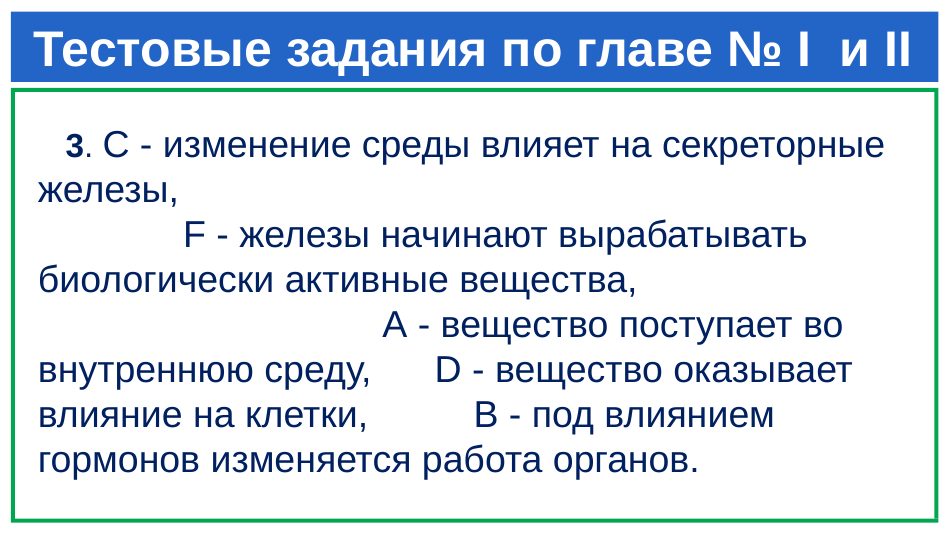

# Тестовые задания по главе № I  и II
   3. C - изменение среды влияет на секреторные железы,                                                          	           F - железы начинают вырабатывать биологически активные вещества,	 	                              А - вещество поступает во внутреннюю среду,      D - вещество оказывает влияние на клетки,          B - под влиянием гормонов изменяется работа органов.